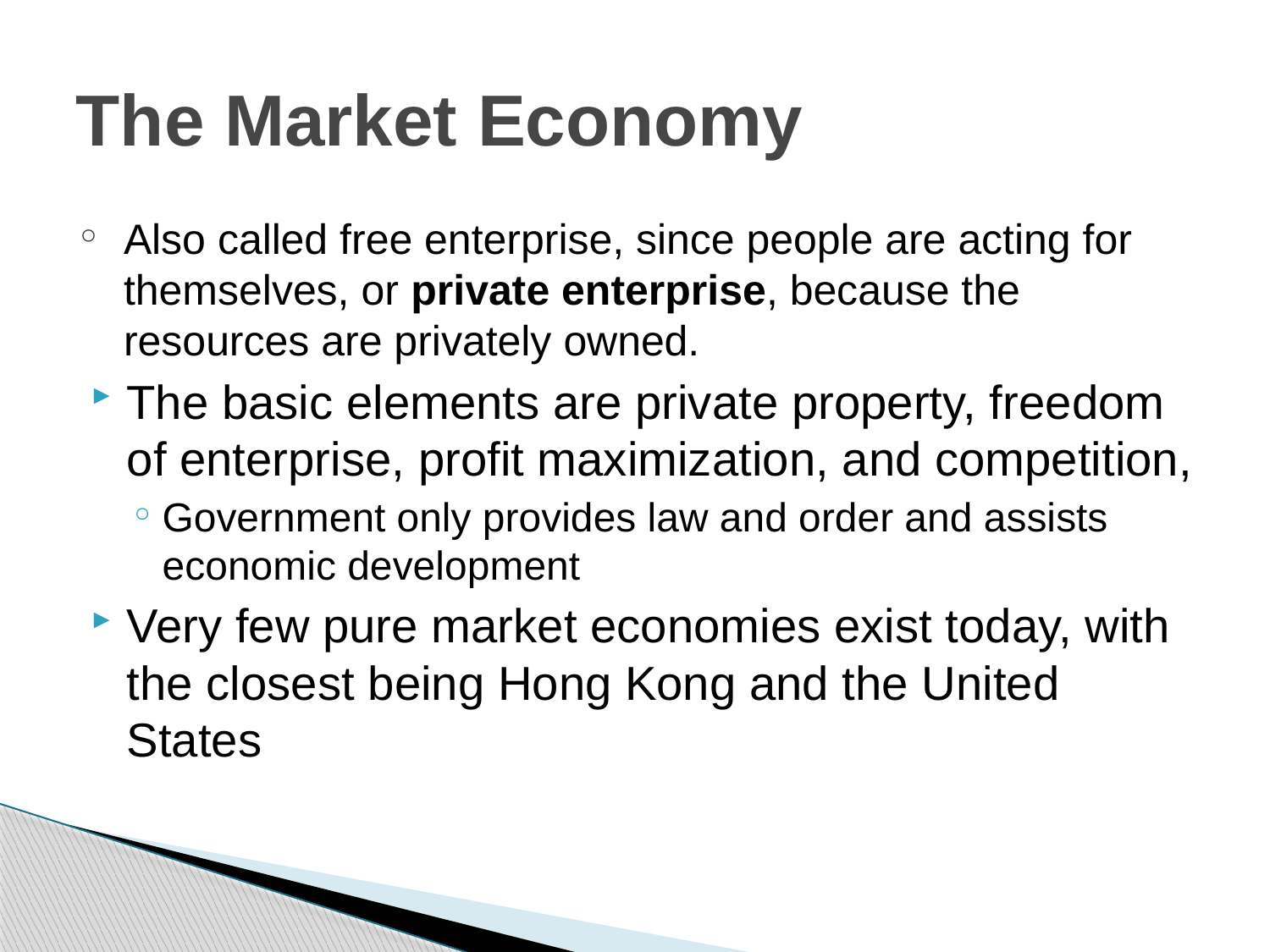

# The Market Economy
Also called free enterprise, since people are acting for themselves, or private enterprise, because the resources are privately owned.
The basic elements are private property, freedom of enterprise, profit maximization, and competition,
Government only provides law and order and assists economic development
Very few pure market economies exist today, with the closest being Hong Kong and the United States